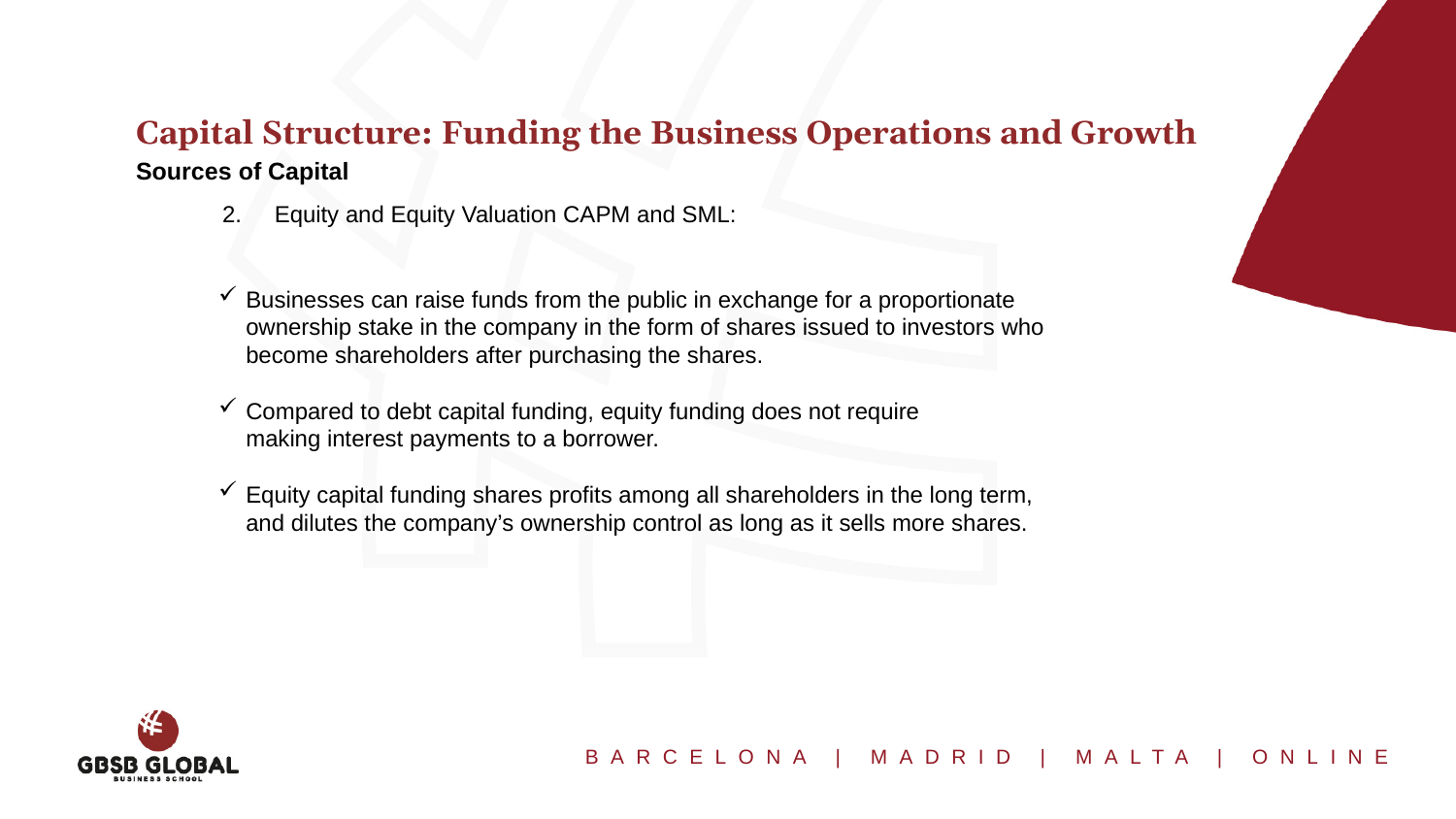

Capital Structure: Funding the Business Operations and Growth
Sources of Capital
2.     Equity and Equity Valuation CAPM and SML:

Businesses can raise funds from the public in exchange for a proportionate ownership stake in the company in the form of shares issued to investors who become shareholders after purchasing the shares.

Compared to debt capital funding, equity funding does not require making interest payments to a borrower.

Equity capital funding shares profits among all shareholders in the long term, and dilutes the company’s ownership control as long as it sells more shares.